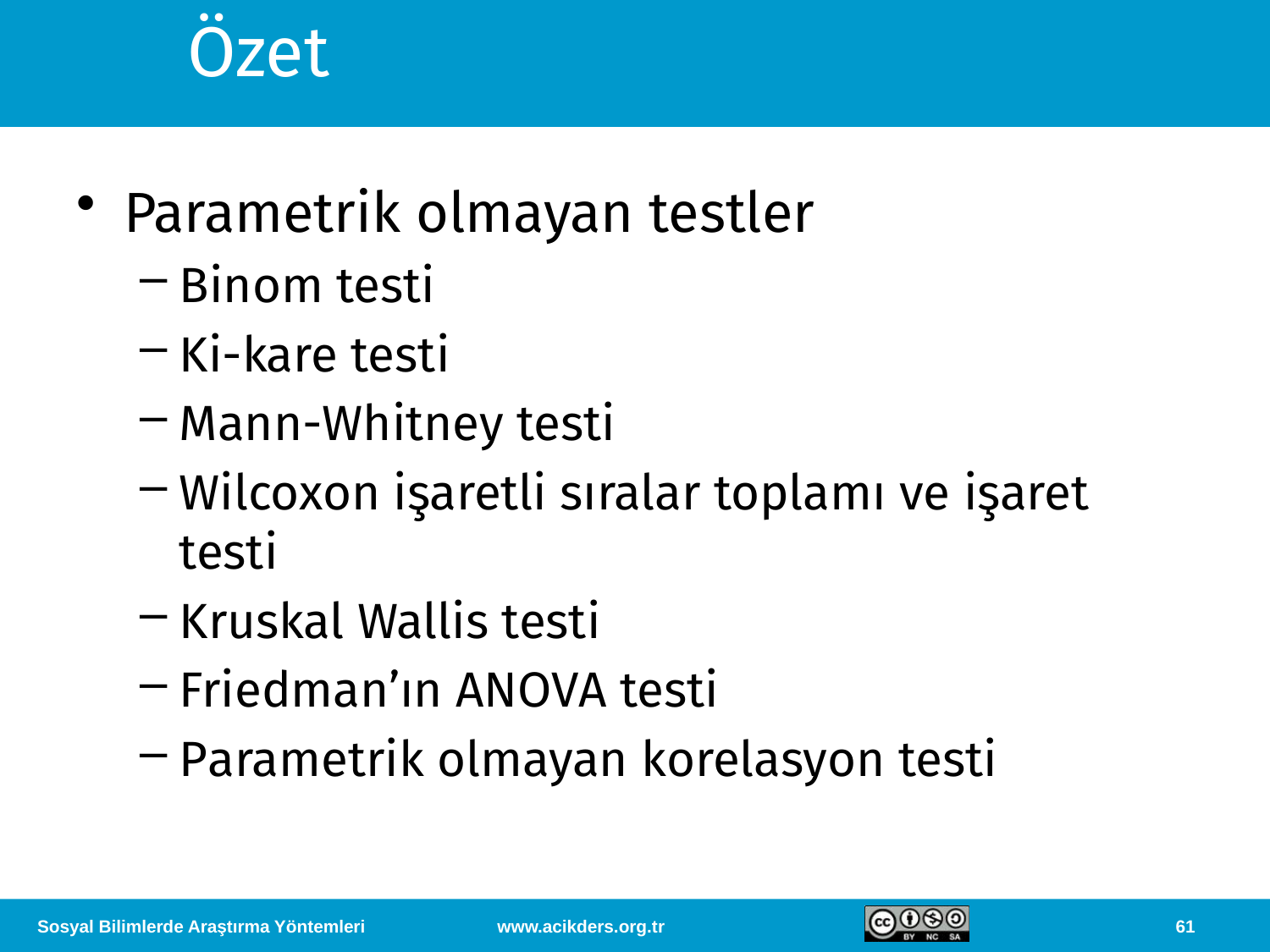

# Özet
Parametrik olmayan testler
Binom testi
Ki-kare testi
Mann-Whitney testi
Wilcoxon işaretli sıralar toplamı ve işaret testi
Kruskal Wallis testi
Friedman’ın ANOVA testi
Parametrik olmayan korelasyon testi